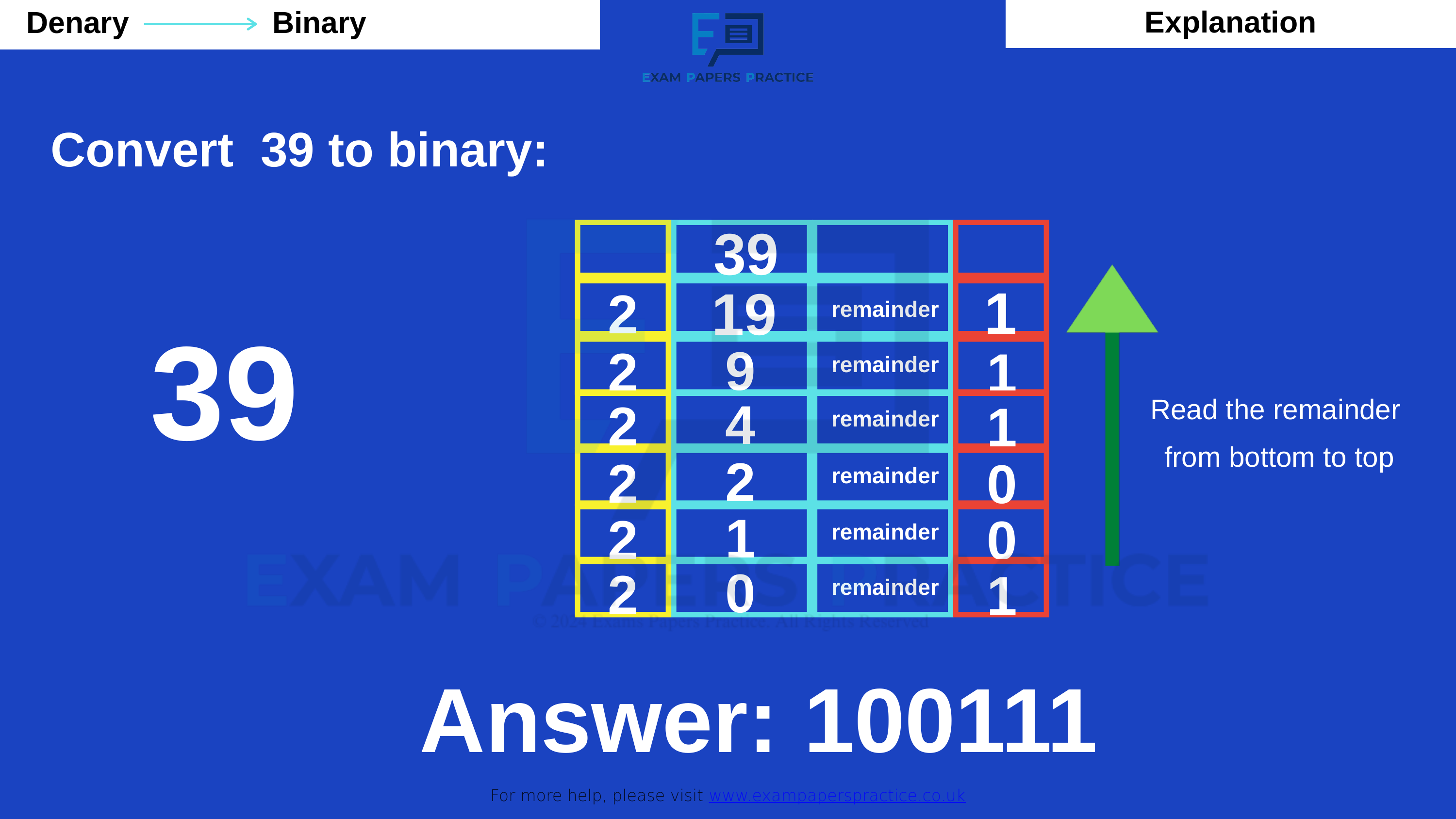

Explanation
Denary
Binary

For more help, please visit www.exampaperspractice.co.uk

Convert  39 to binary:
39

39
1
19
2

remainder
9
2
1

remainder
4
2
1
Read the remainder
from bottom to top

remainder
2
2
0

remainder
1
2
0

remainder
0
2
1

remainder
Answer: 100111